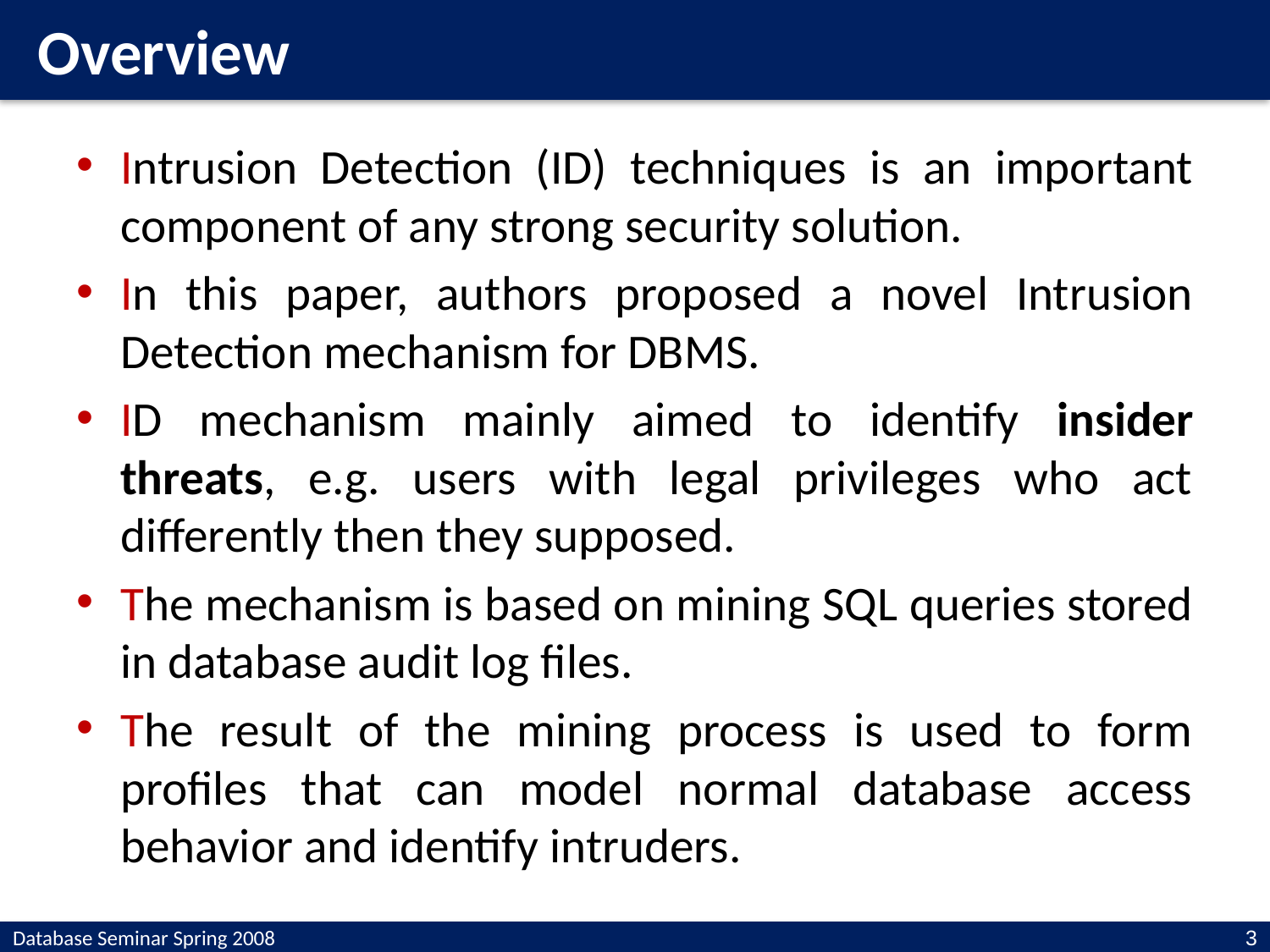

Overview

Intrusion Detection (ID) techniques is an important component of any strong security solution.
In this paper, authors proposed a novel Intrusion Detection mechanism for DBMS.
ID mechanism mainly aimed to identify insider threats, e.g. users with legal privileges who act differently then they supposed.
The mechanism is based on mining SQL queries stored in database audit log files.
The result of the mining process is used to form profiles that can model normal database access behavior and identify intruders.

Database Seminar Spring 2008
3